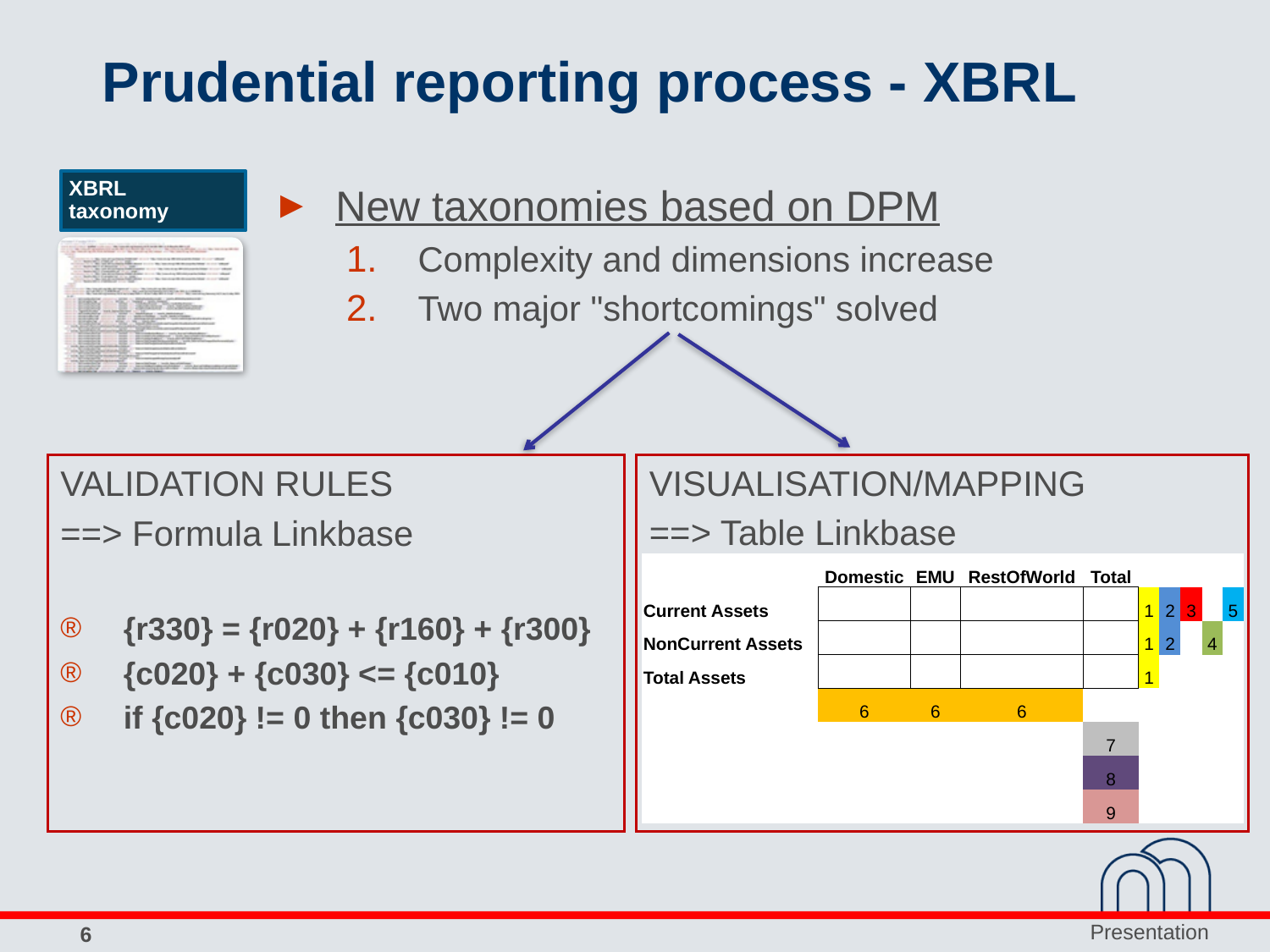

# Prudential reporting process - XBRL
XBRL taxonomy
New taxonomies based on DPM
Complexity and dimensions increase
Two major "shortcomings" solved

VISUALISATION/MAPPING
==> Table Linkbase
VALIDATION RULES
==> Formula Linkbase

{r330} = {r020} + {r160} + {r300}
{c020} + {c030} <= {c010}
if {c020} != 0 then {c030} != 0
|  | Domestic | EMU | RestOfWorld | Total |  |  |  |  |  |
| --- | --- | --- | --- | --- | --- | --- | --- | --- | --- |
| Current Assets |  |  |  |  | 1 | 2 | 3 |  | 5 |
| NonCurrent Assets |  |  |  |  | 1 | 2 |  | 4 |  |
| Total Assets |  |  |  |  | 1 |  |  |  |  |
|  | 6 | 6 | 6 |  |  |  |  |  |  |
|  |  |  |  | 7 |  |  |  |  |  |
|  |  |  |  | 8 |  |  |  |  |  |
|  |  |  |  | 9 |  |  |  |  |  |